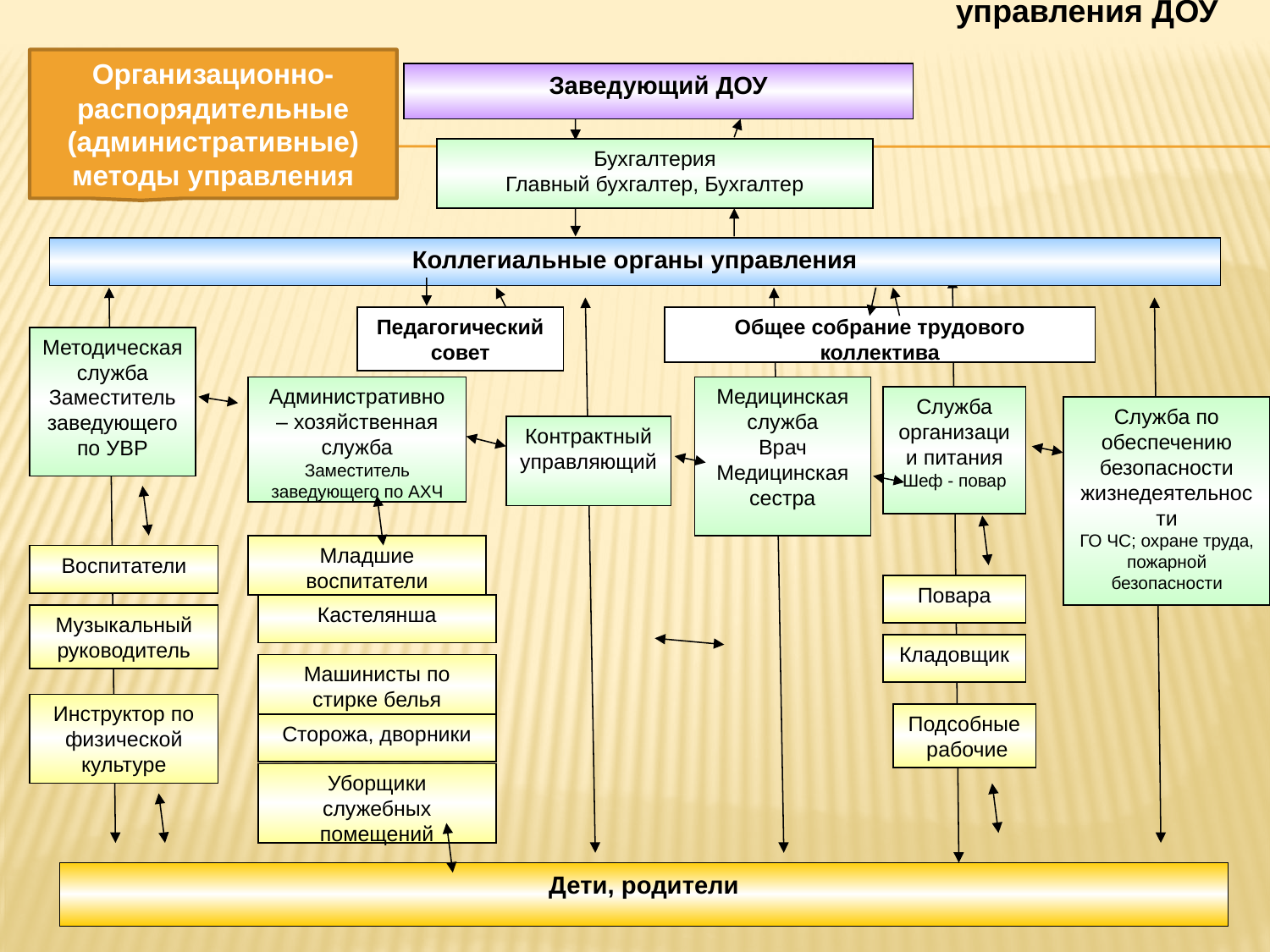

Организационно-распорядительные (административные) методы управления
Структура управления ДОУ

Заведующий ДОУ

Бухгалтерия
Главный бухгалтер, Бухгалтер

Коллегиальные органы управления

Педагогический совет
Общее собрание трудового коллектива
Методическая служба
Заместитель заведующего по УВР

Административно – хозяйственная служба
Заместитель заведующего по АХЧ
Медицинская служба
Врач
Медицинская сестра
Служба организации питания
Шеф - повар

Служба по обеспечению безопасности жизнедеятельности
ГО ЧС; охране труда, пожарной безопасности
Контрактный управляющий

Младшие воспитатели
Воспитатели
Повара
Кастелянша
Музыкальный руководитель
Кладовщик

Машинисты по стирке белья
Инструктор по физической культуре
Подсобные  рабочие
Сторожа, дворники
Уборщики служебных помещений

Дети, родители